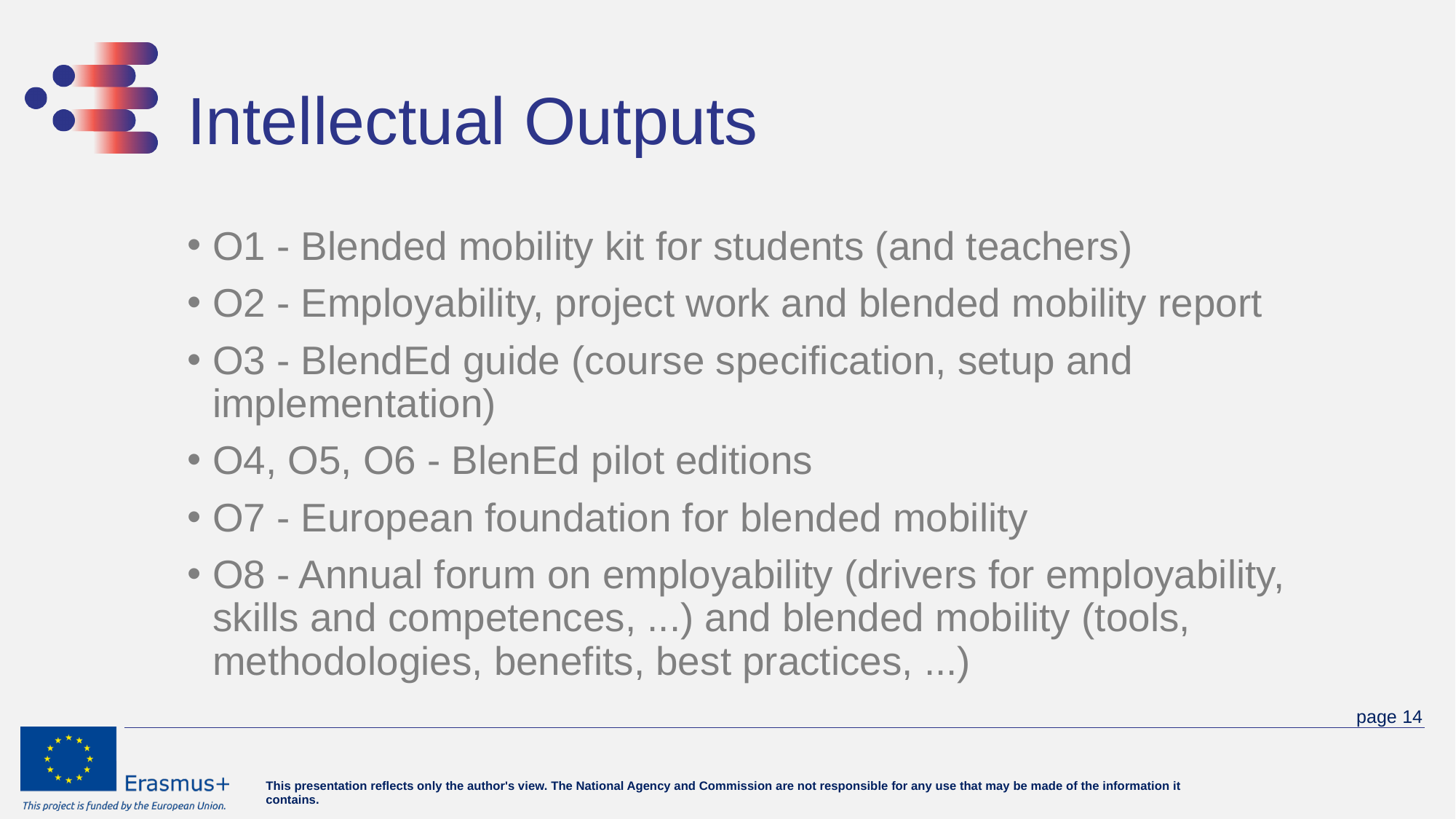

# Intellectual Outputs
O1 - Blended mobility kit for students (and teachers)
O2 - Employability, project work and blended mobility report
O3 - BlendEd guide (course specification, setup and implementation)
O4, O5, O6 - BlenEd pilot editions
O7 - European foundation for blended mobility
O8 - Annual forum on employability (drivers for employability, skills and competences, ...) and blended mobility (tools, methodologies, benefits, best practices, ...)